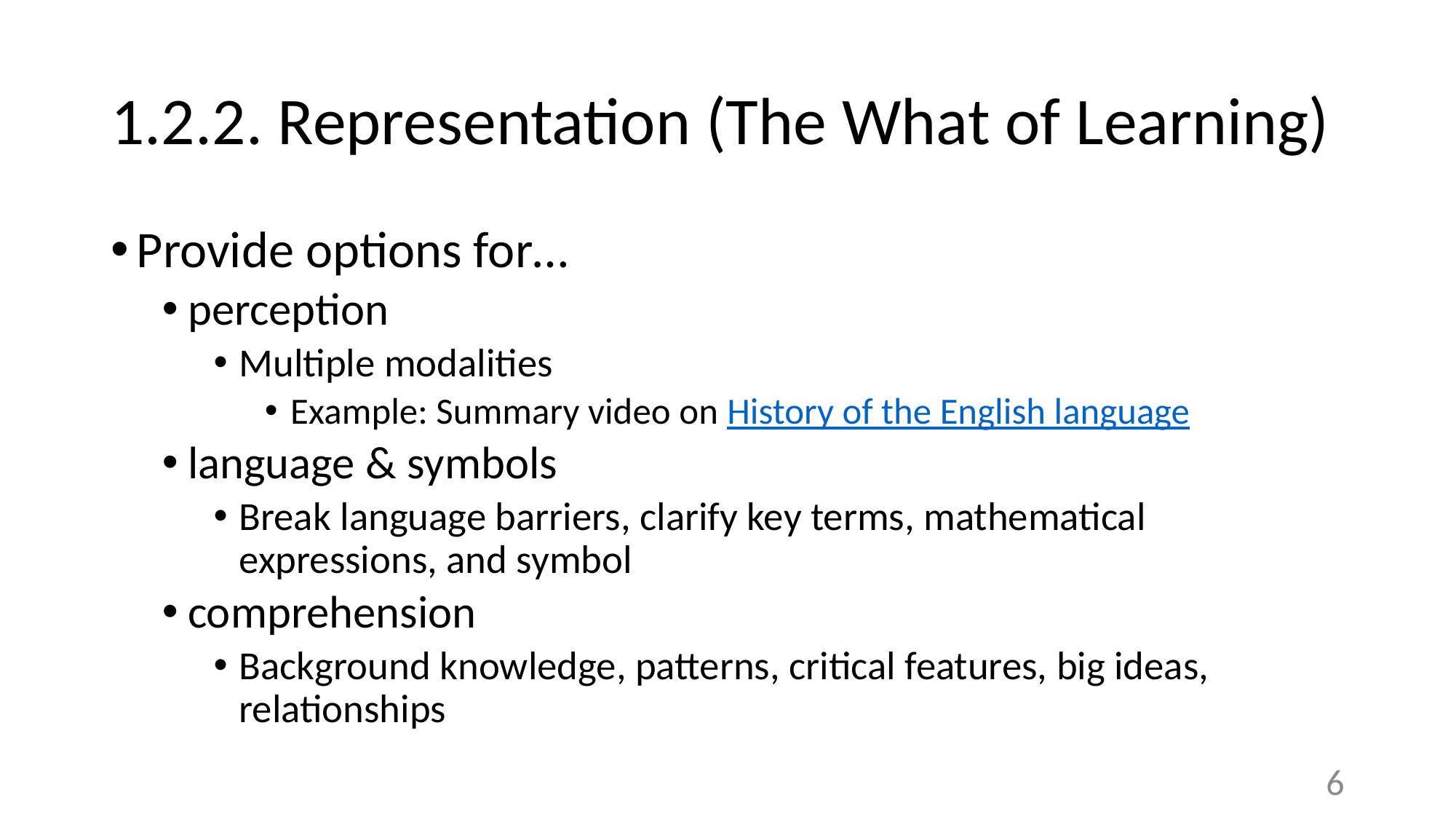

# 1.2.2. Representation (The What of Learning)
Provide options for…
perception
Multiple modalities
Example: Summary video on History of the English language
language & symbols
Break language barriers, clarify key terms, mathematical expressions, and symbol
comprehension
Background knowledge, patterns, critical features, big ideas, relationships

6